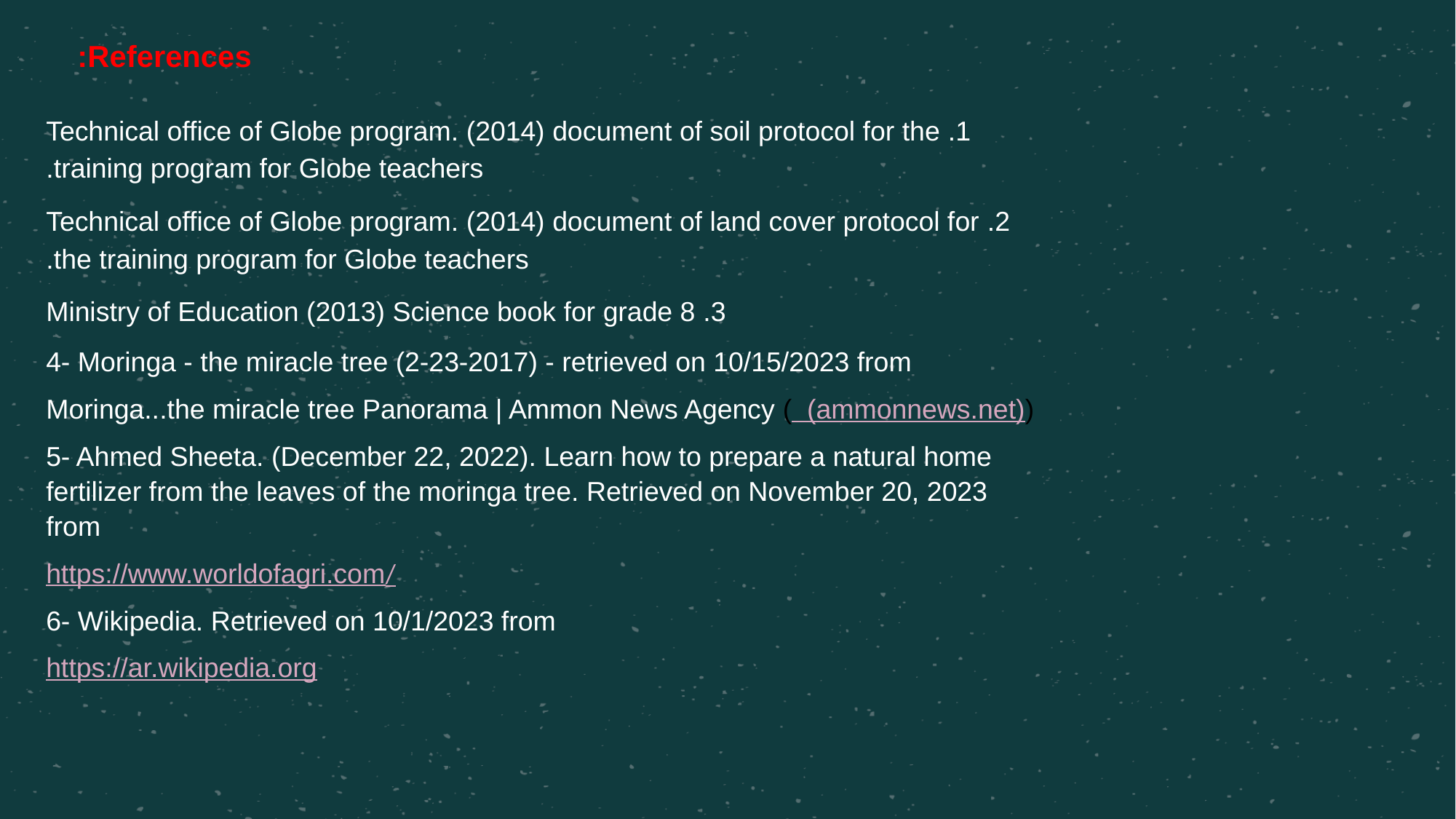

References:
1. Technical office of Globe program. (2014) document of soil protocol for the training program for Globe teachers.
2. Technical office of Globe program. (2014) document of land cover protocol for the training program for Globe teachers.
3. Ministry of Education (2013) Science book for grade 8
4- Moringa - the miracle tree (2-23-2017) - retrieved on 10/15/2023 from
Moringa...the miracle tree Panorama | Ammon News Agency (  (ammonnews.net))
5- Ahmed Sheeta. (December 22, 2022). Learn how to prepare a natural home fertilizer from the leaves of the moringa tree. Retrieved on November 20, 2023 from
https://www.worldofagri.com/
6- Wikipedia. Retrieved on 10/1/2023 from
https://ar.wikipedia.org